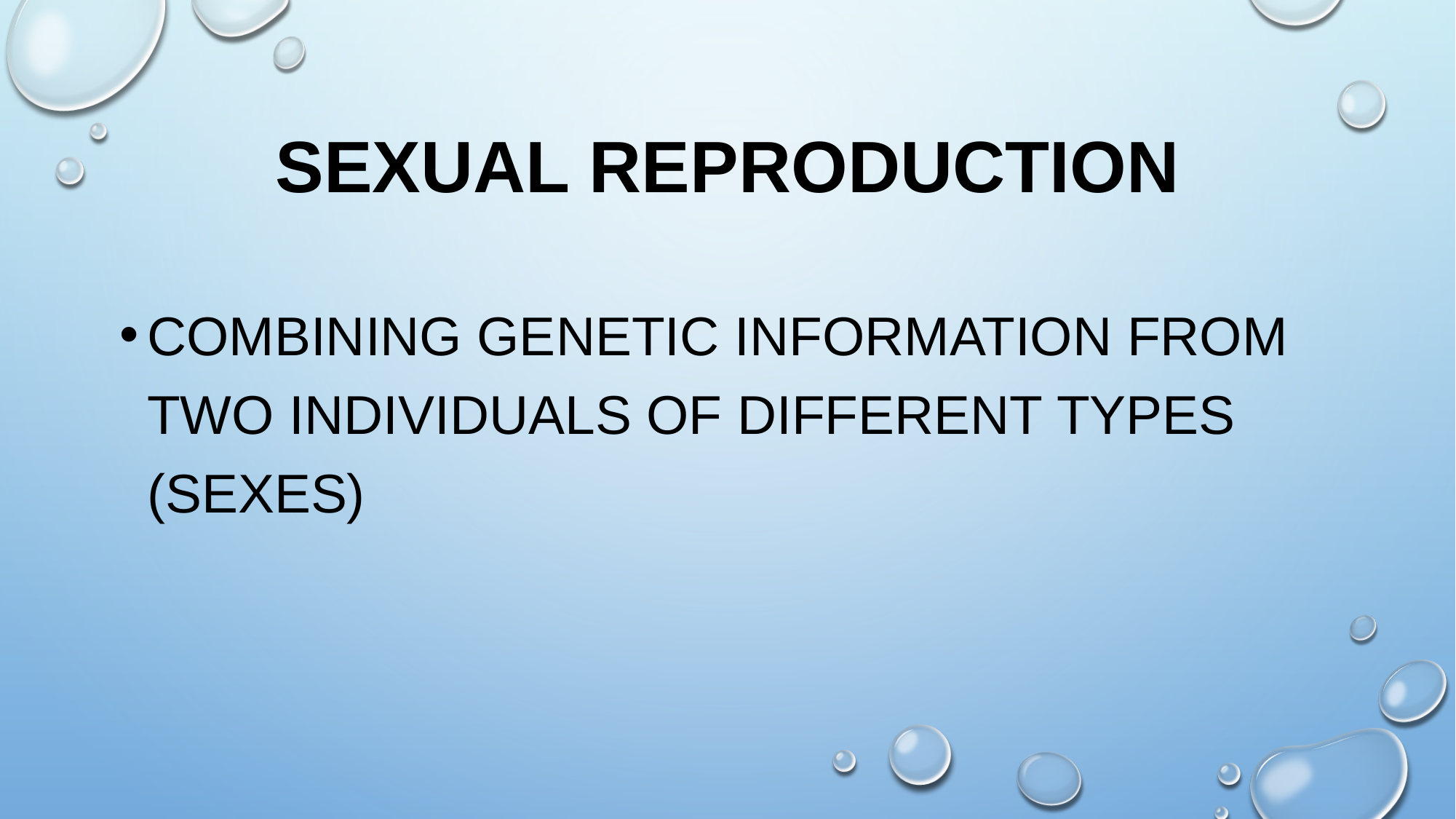

# Sexual reproduction
combining genetic information from two individuals of different types (sexes)